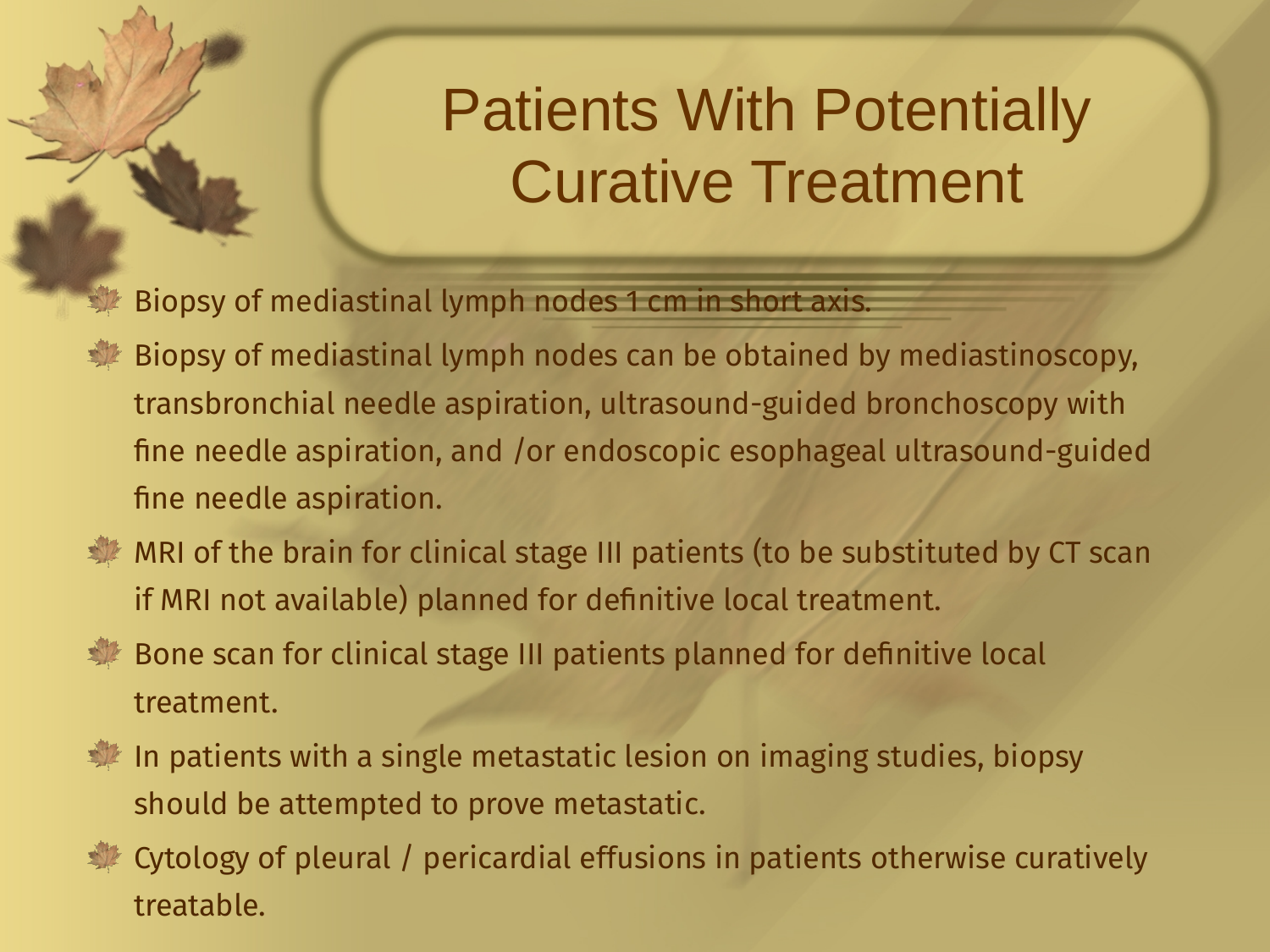

# Patients With Potentially Curative Treatment
Biopsy of mediastinal lymph nodes 1 cm in short axis.
Biopsy of mediastinal lymph nodes can be obtained by mediastinoscopy, transbronchial needle aspiration, ultrasound-guided bronchoscopy with fine needle aspiration, and /or endoscopic esophageal ultrasound-guided fine needle aspiration.
MRI of the brain for clinical stage III patients (to be substituted by CT scan if MRI not available) planned for definitive local treatment.
Bone scan for clinical stage III patients planned for definitive local treatment.
In patients with a single metastatic lesion on imaging studies, biopsy should be attempted to prove metastatic.
Cytology of pleural / pericardial effusions in patients otherwise curatively treatable.